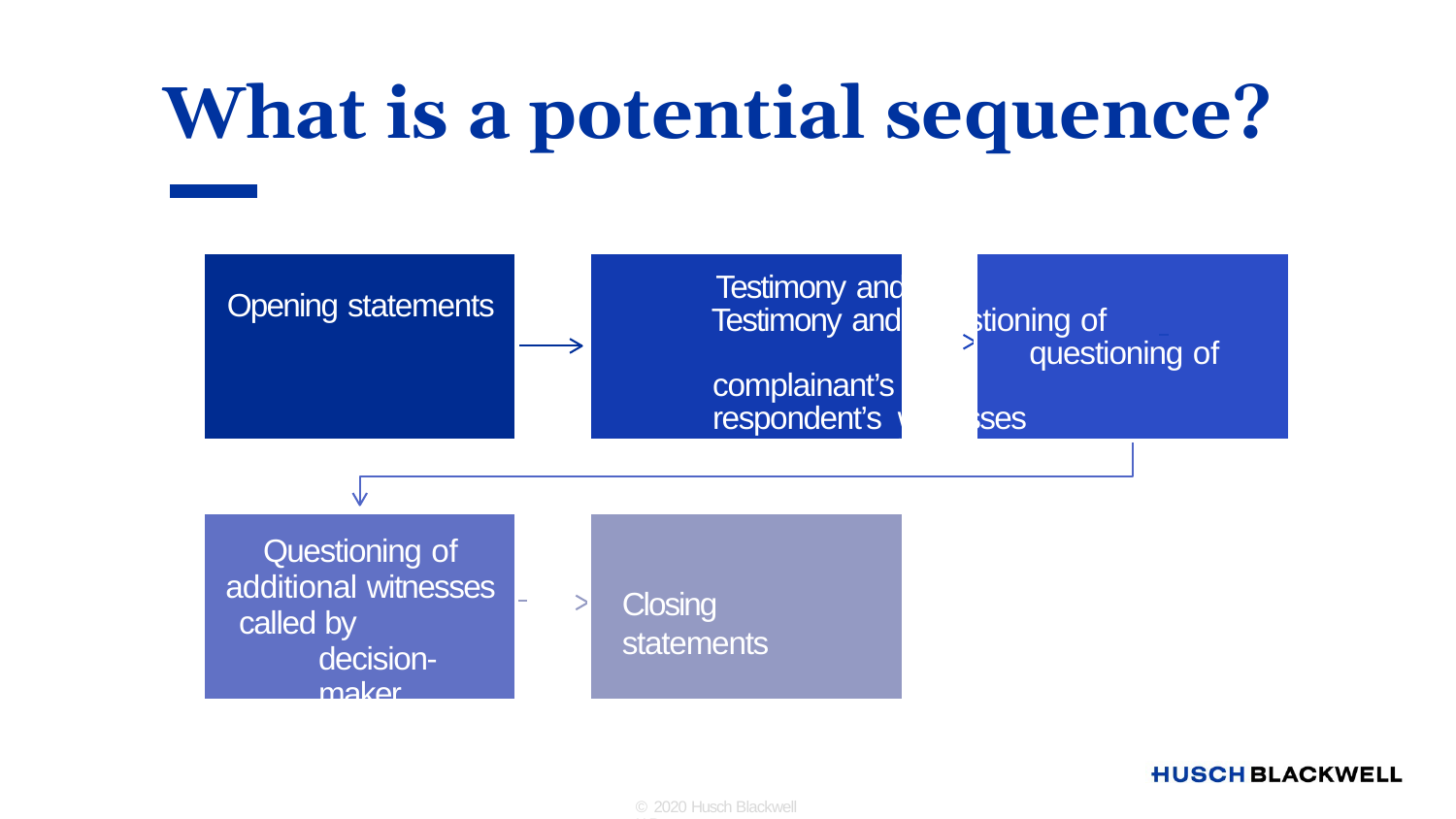

# What is a potential sequence?

| Opening statements |  | Testimony and Testimony and questioning of questioning of complainant’s respondent’s witnesses witnesses |
| --- | --- | --- |

Questioning of
additional witnesses
Closing statements

called by decision-  maker

© 2020 Husch Blackwell LLP